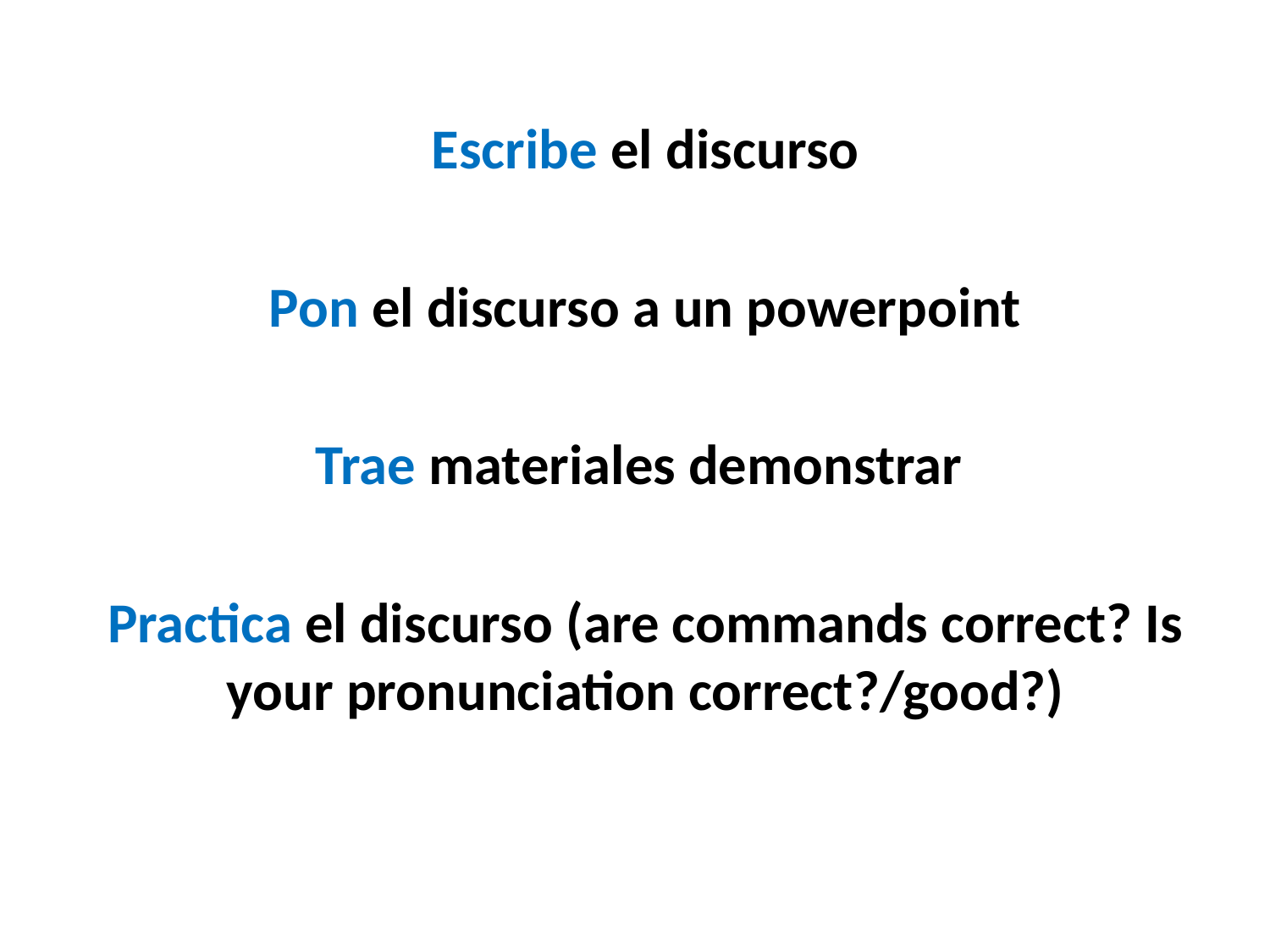

Escribe el discurso

Pon el discurso a un powerpoint

Trae materiales demonstrar

Practica el discurso (are commands correct? Is your pronunciation correct?/good?)